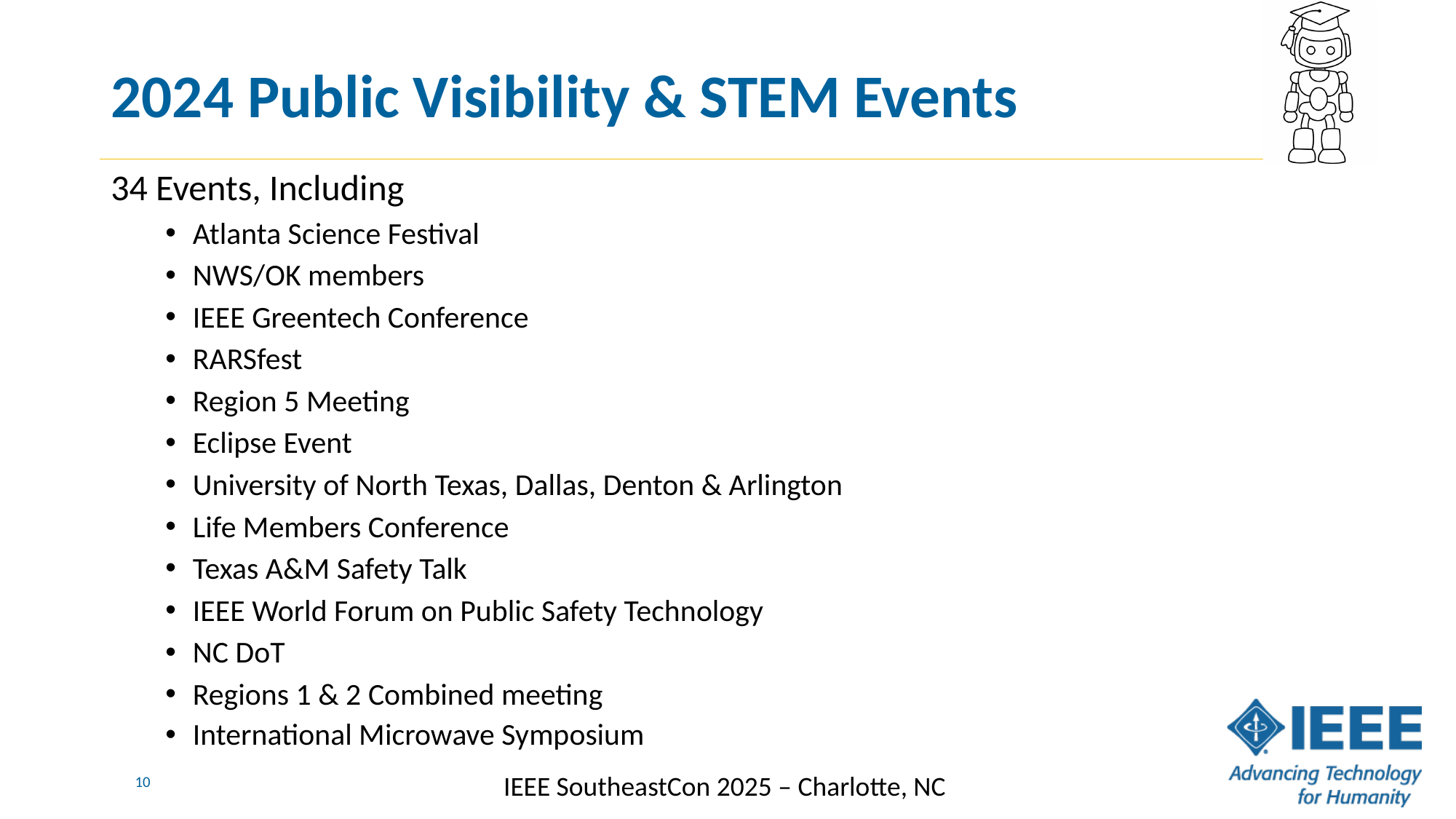

# 2024 Public Visibility & STEM Events
34 Events, Including
Atlanta Science Festival
NWS/OK members
IEEE Greentech Conference
RARSfest
Region 5 Meeting
Eclipse Event
University of North Texas, Dallas, Denton & Arlington
Life Members Conference
Texas A&M Safety Talk
IEEE World Forum on Public Safety Technology
NC DoT
Regions 1 & 2 Combined meeting
International Microwave Symposium
10